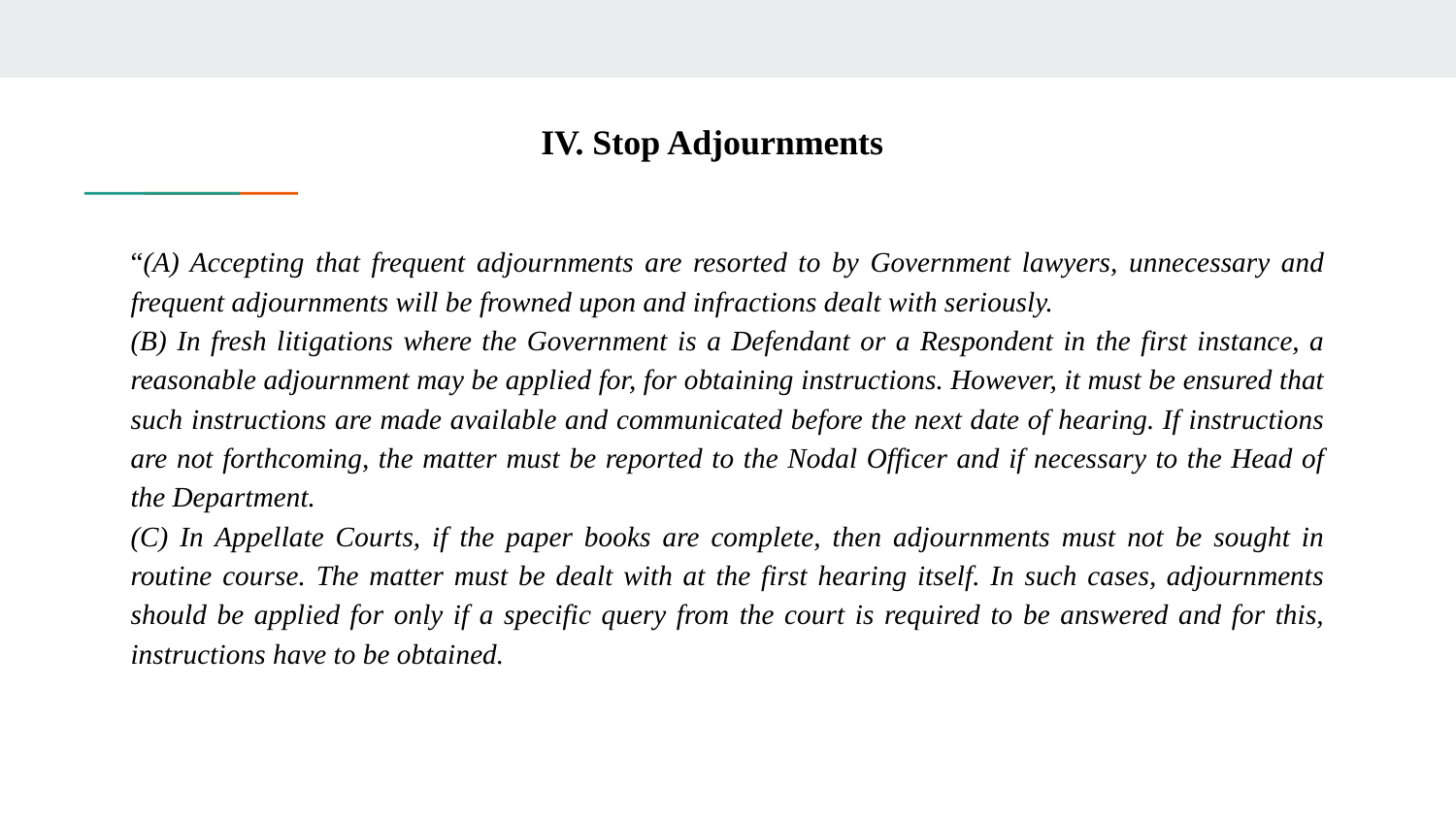

# IV. Stop Adjournments

“(A) Accepting that frequent adjournments are resorted to by Government lawyers, unnecessary and frequent adjournments will be frowned upon and infractions dealt with seriously.
(B) In fresh litigations where the Government is a Defendant or a Respondent in the first instance, a reasonable adjournment may be applied for, for obtaining instructions. However, it must be ensured that such instructions are made available and communicated before the next date of hearing. If instructions are not forthcoming, the matter must be reported to the Nodal Officer and if necessary to the Head of the Department.
(C) In Appellate Courts, if the paper books are complete, then adjournments must not be sought in routine course. The matter must be dealt with at the first hearing itself. In such cases, adjournments should be applied for only if a specific query from the court is required to be answered and for this, instructions have to be obtained.